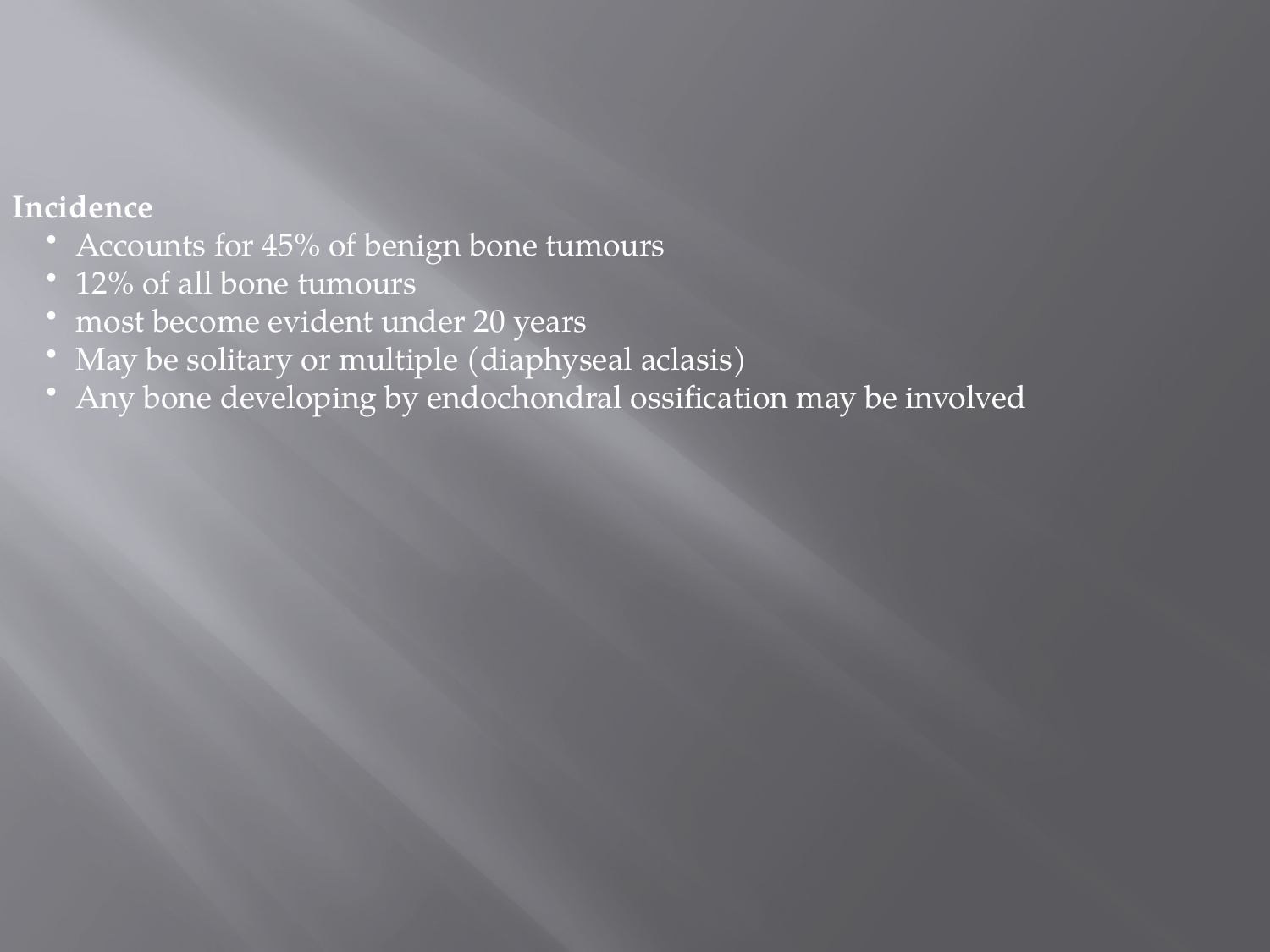

Incidence
Accounts for 45% of benign bone tumours
12% of all bone tumours
most become evident under 20 years
May be solitary or multiple (diaphyseal aclasis)
Any bone developing by endochondral ossification may be involved